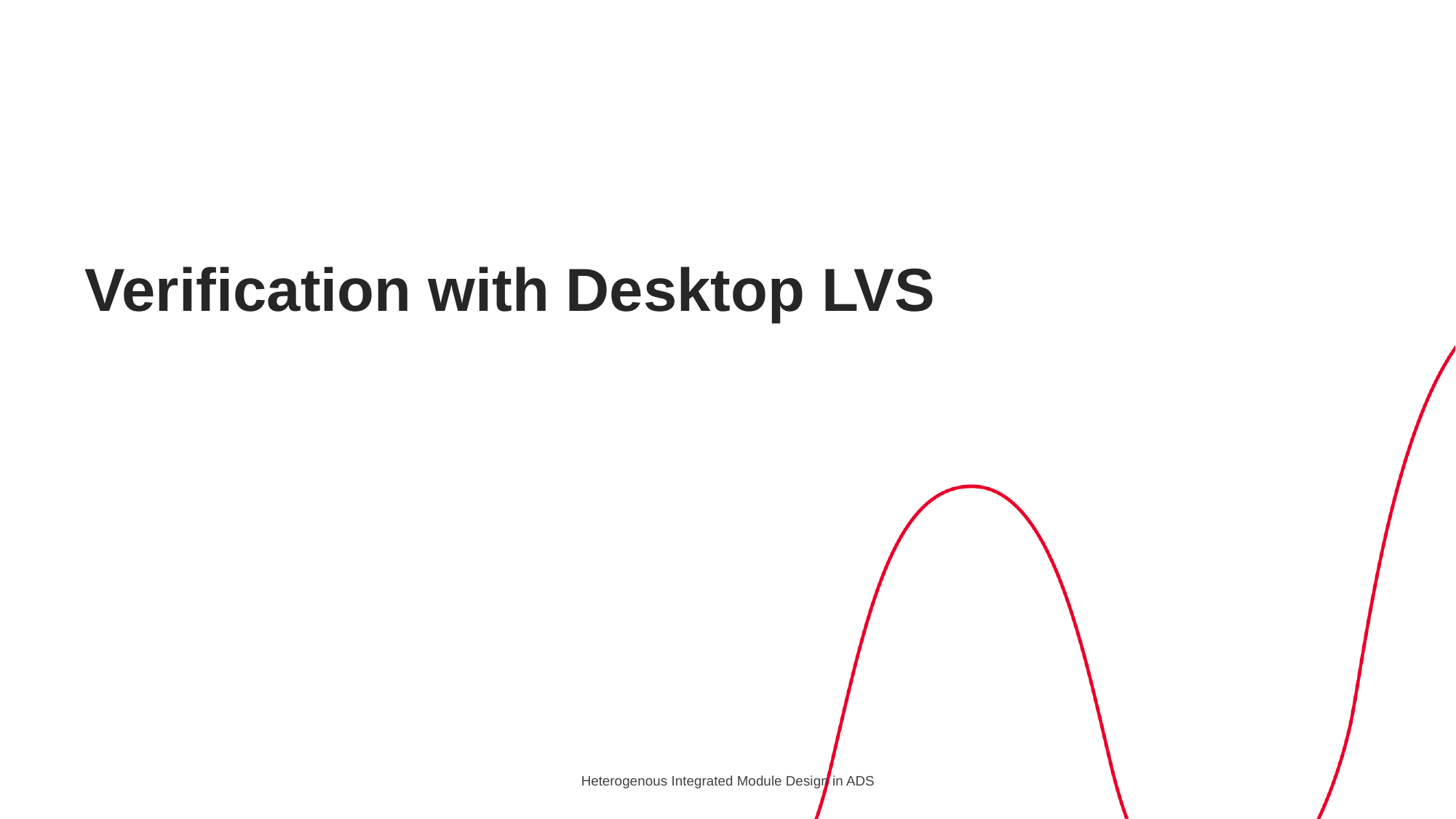

# Verification with Desktop LVS
Heterogenous Integrated Module Design in ADS